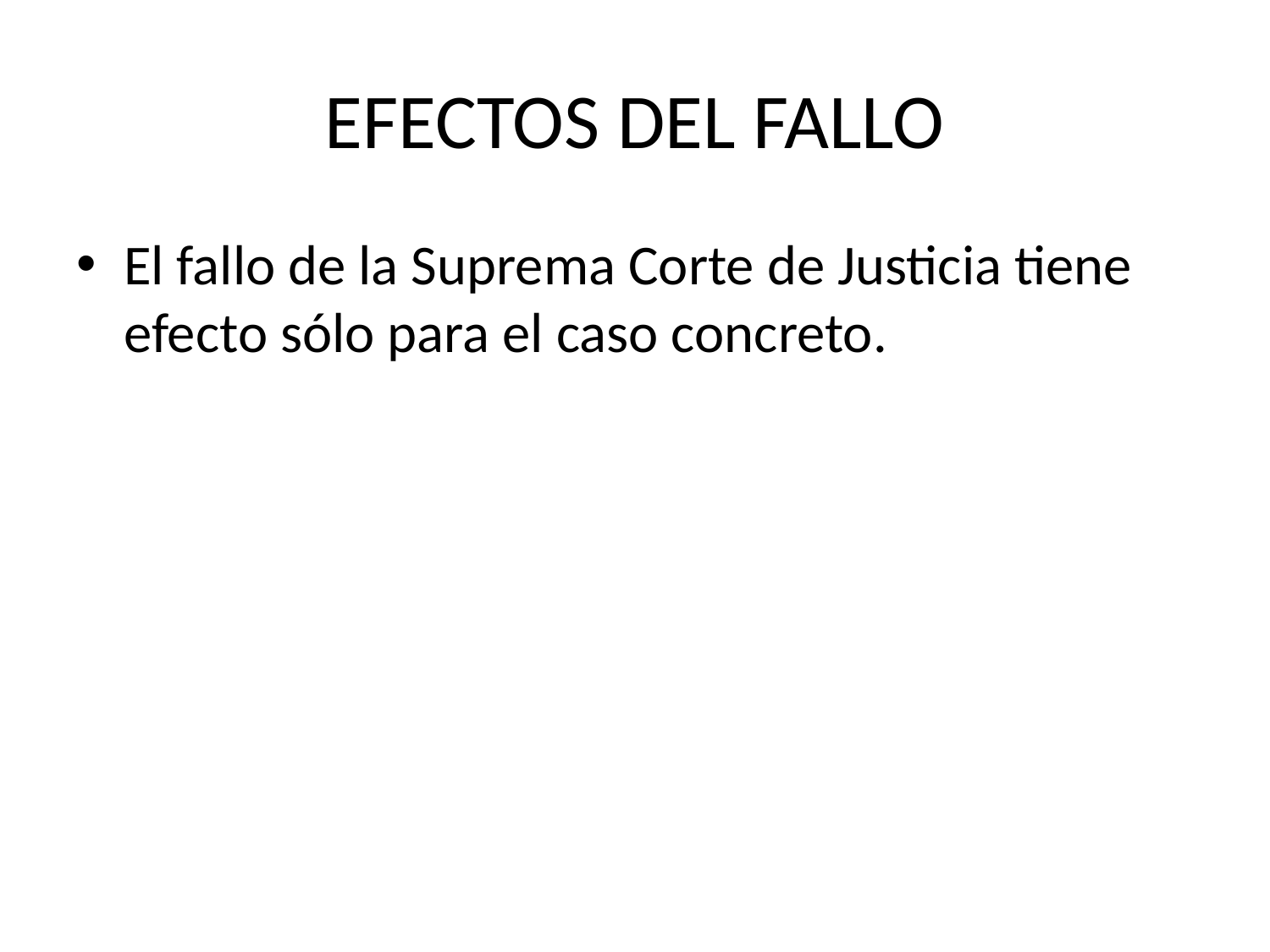

# EFECTOS DEL FALLO
El fallo de la Suprema Corte de Justicia tiene efecto sólo para el caso concreto.